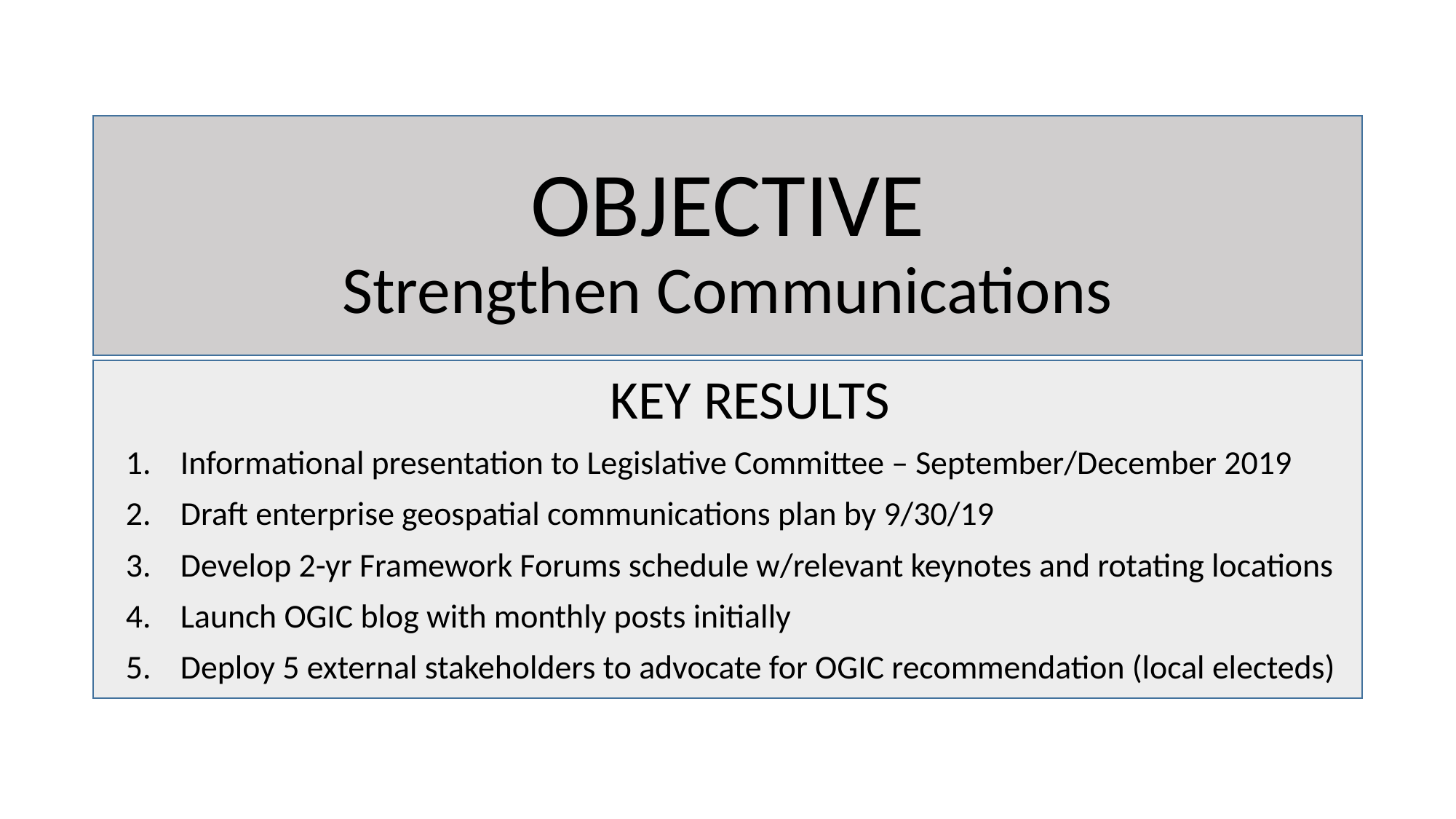

# OBJECTIVE Strengthen Communications

KEY RESULTS
Informational presentation to Legislative Committee – September/December 2019
Draft enterprise geospatial communications plan by 9/30/19
Develop 2-yr Framework Forums schedule w/relevant keynotes and rotating locations
Launch OGIC blog with monthly posts initially
Deploy 5 external stakeholders to advocate for OGIC recommendation (local electeds)